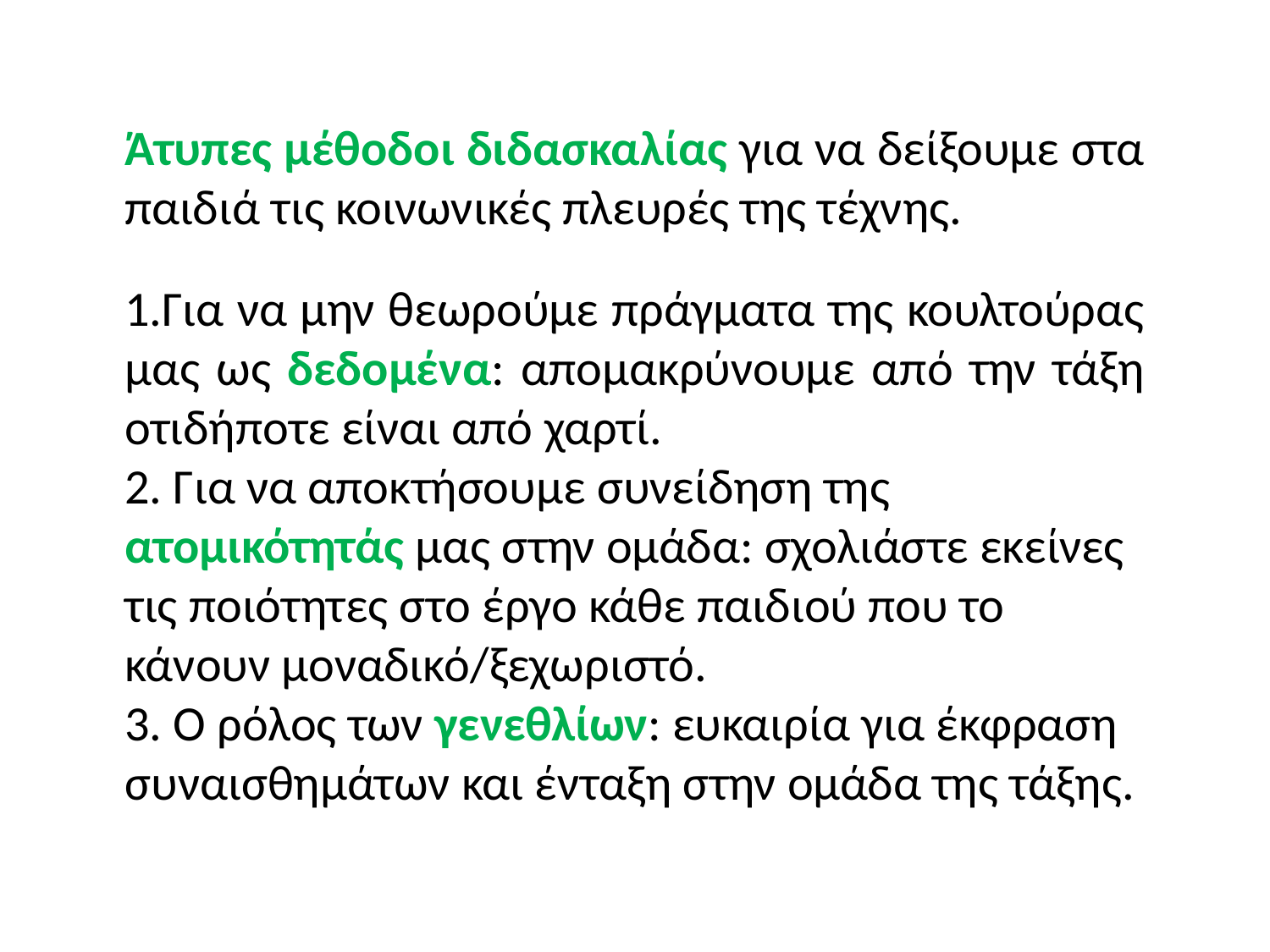

Άτυπες μέθοδοι διδασκαλίας για να δείξουμε στα παιδιά τις κοινωνικές πλευρές της τέχνης.

1.Για να μην θεωρούμε πράγματα της κουλτούρας μας ως δεδομένα: απομακρύνουμε από την τάξη οτιδήποτε είναι από χαρτί.
2. Για να αποκτήσουμε συνείδηση της ατομικότητάς μας στην ομάδα: σχολιάστε εκείνες τις ποιότητες στο έργο κάθε παιδιού που το κάνουν μοναδικό/ξεχωριστό.
3. O ρόλος των γενεθλίων: ευκαιρία για έκφραση συναισθημάτων και ένταξη στην ομάδα της τάξης.